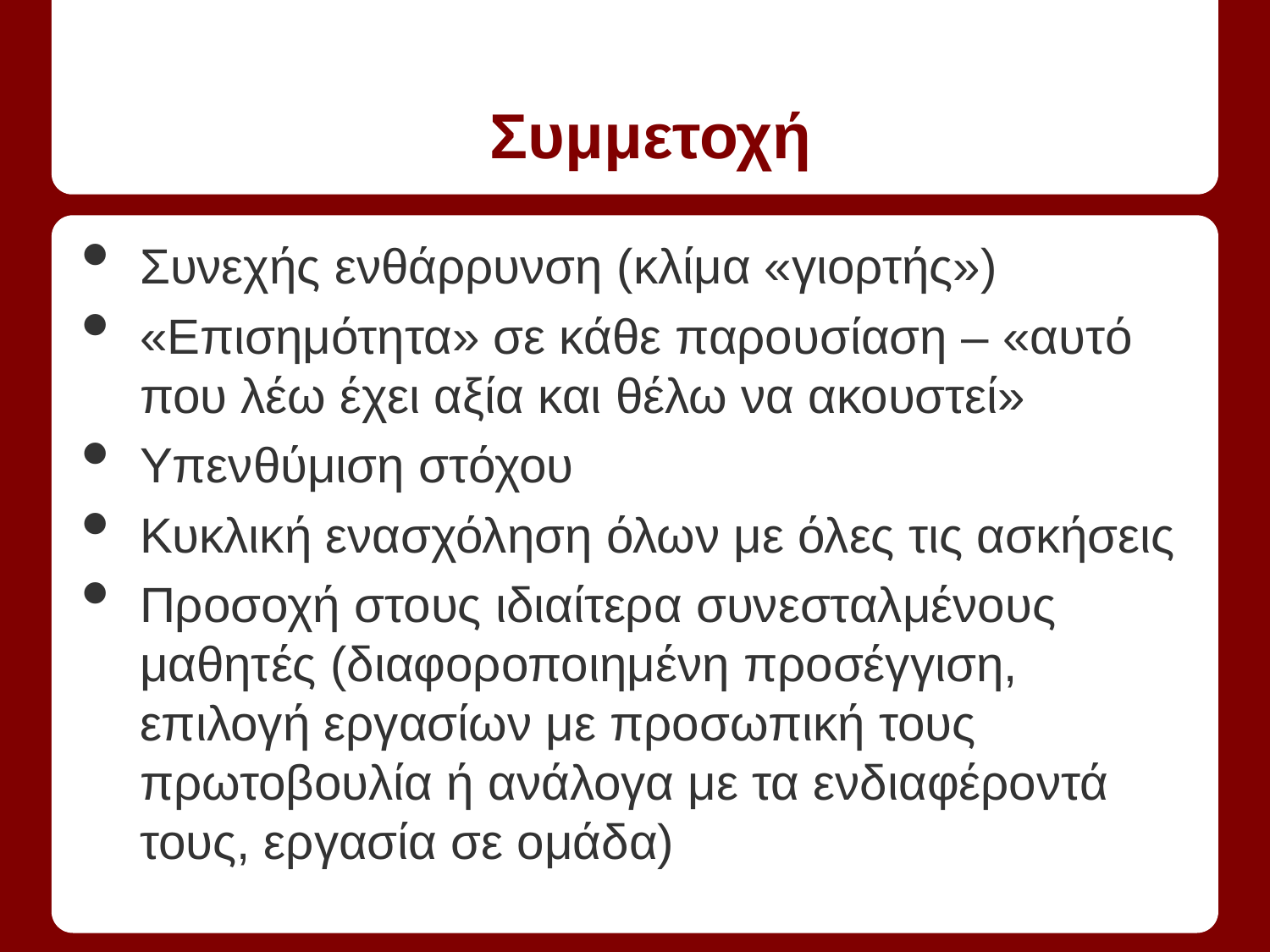

# Συμμετοχή
Συνεχής ενθάρρυνση (κλίμα «γιορτής»)
«Επισημότητα» σε κάθε παρουσίαση – «αυτό που λέω έχει αξία και θέλω να ακουστεί»
Υπενθύμιση στόχου
Κυκλική ενασχόληση όλων με όλες τις ασκήσεις
Προσοχή στους ιδιαίτερα συνεσταλμένους μαθητές (διαφοροποιημένη προσέγγιση, επιλογή εργασίων με προσωπική τους πρωτοβουλία ή ανάλογα με τα ενδιαφέροντά τους, εργασία σε ομάδα)